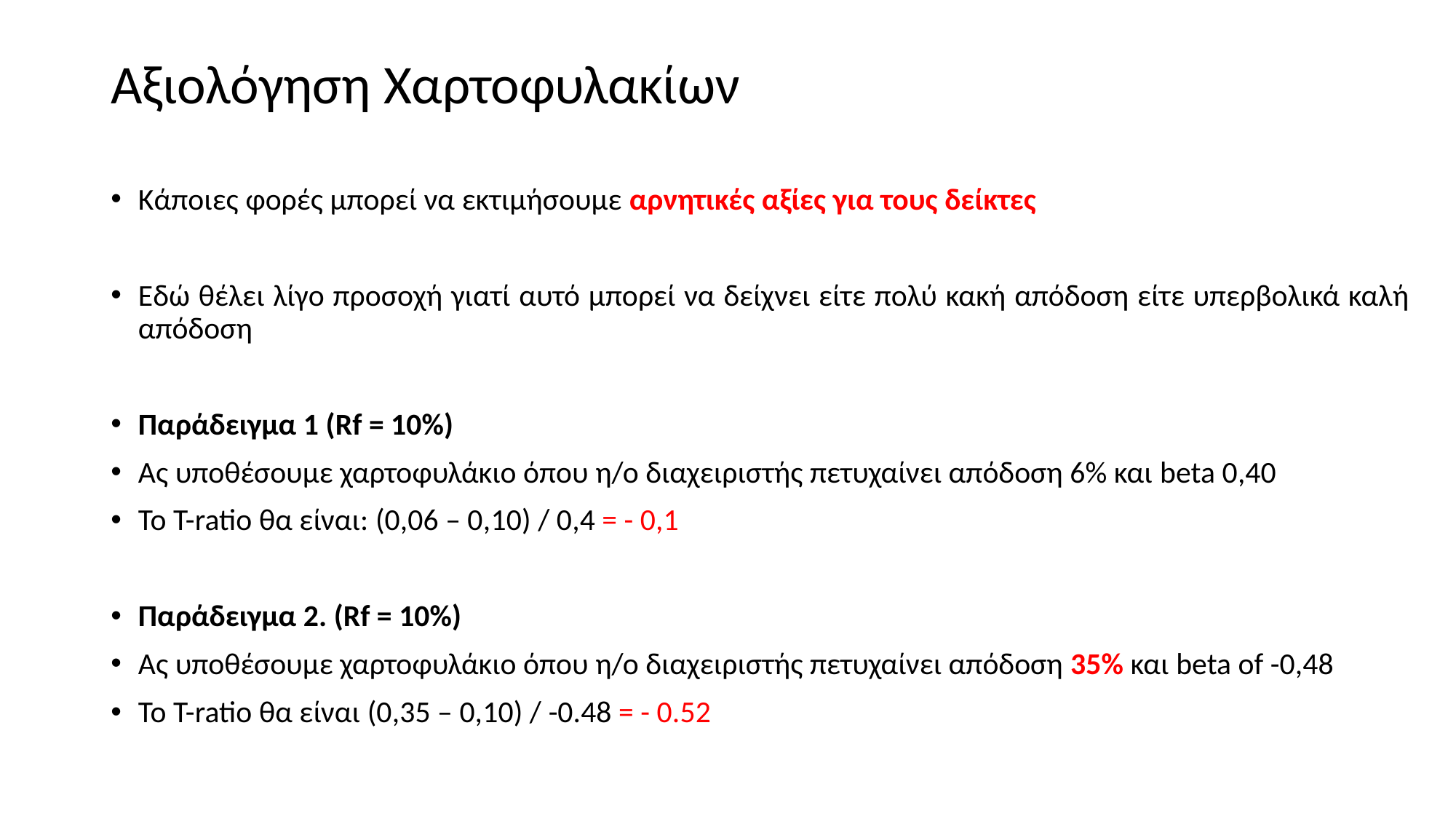

# Αξιολόγηση Χαρτοφυλακίων
Κάποιες φορές μπορεί να εκτιμήσουμε αρνητικές αξίες για τους δείκτες

Εδώ θέλει λίγο προσοχή γιατί αυτό μπορεί να δείχνει είτε πολύ κακή απόδοση είτε υπερβολικά καλή απόδοση

Παράδειγμα 1 (Rf = 10%)
Ας υποθέσουμε χαρτοφυλάκιο όπου η/ο διαχειριστής πετυχαίνει απόδοση 6% και beta 0,40
Το T-ratio θα είναι: (0,06 – 0,10) / 0,4 = - 0,1

Παράδειγμα 2. (Rf = 10%)
Ας υποθέσουμε χαρτοφυλάκιο όπου η/ο διαχειριστής πετυχαίνει απόδοση 35% και beta of -0,48
Το T-ratio θα είναι (0,35 – 0,10) / -0.48 = - 0.52